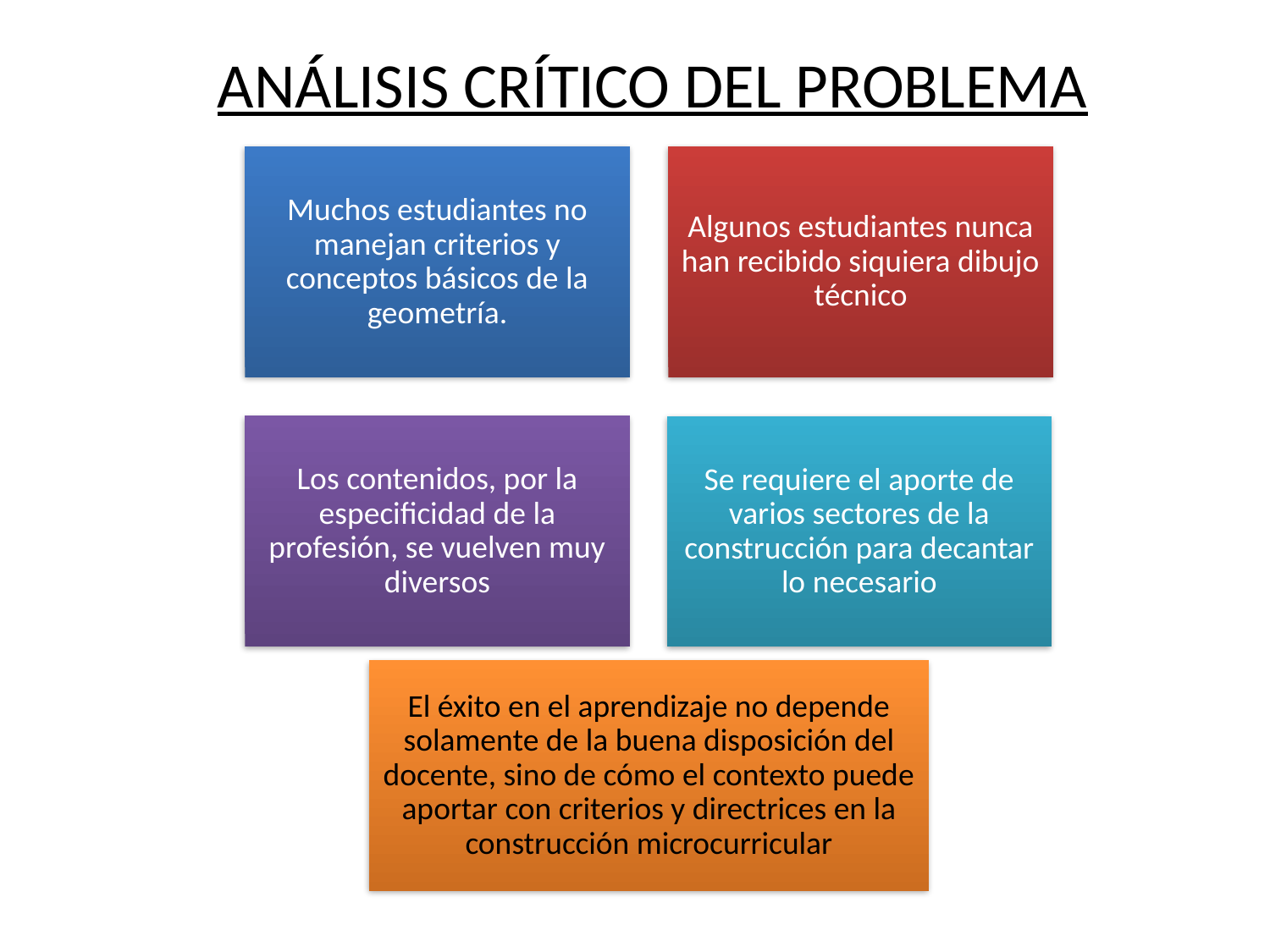

# ANÁLISIS CRÍTICO DEL PROBLEMA
Muchos estudiantes no manejan criterios y conceptos básicos de la geometría.
Algunos estudiantes nunca han recibido siquiera dibujo técnico
Los contenidos, por la especificidad de la profesión, se vuelven muy diversos
Se requiere el aporte de varios sectores de la construcción para decantar lo necesario
El éxito en el aprendizaje no depende solamente de la buena disposición del docente, sino de cómo el contexto puede aportar con criterios y directrices en la construcción microcurricular